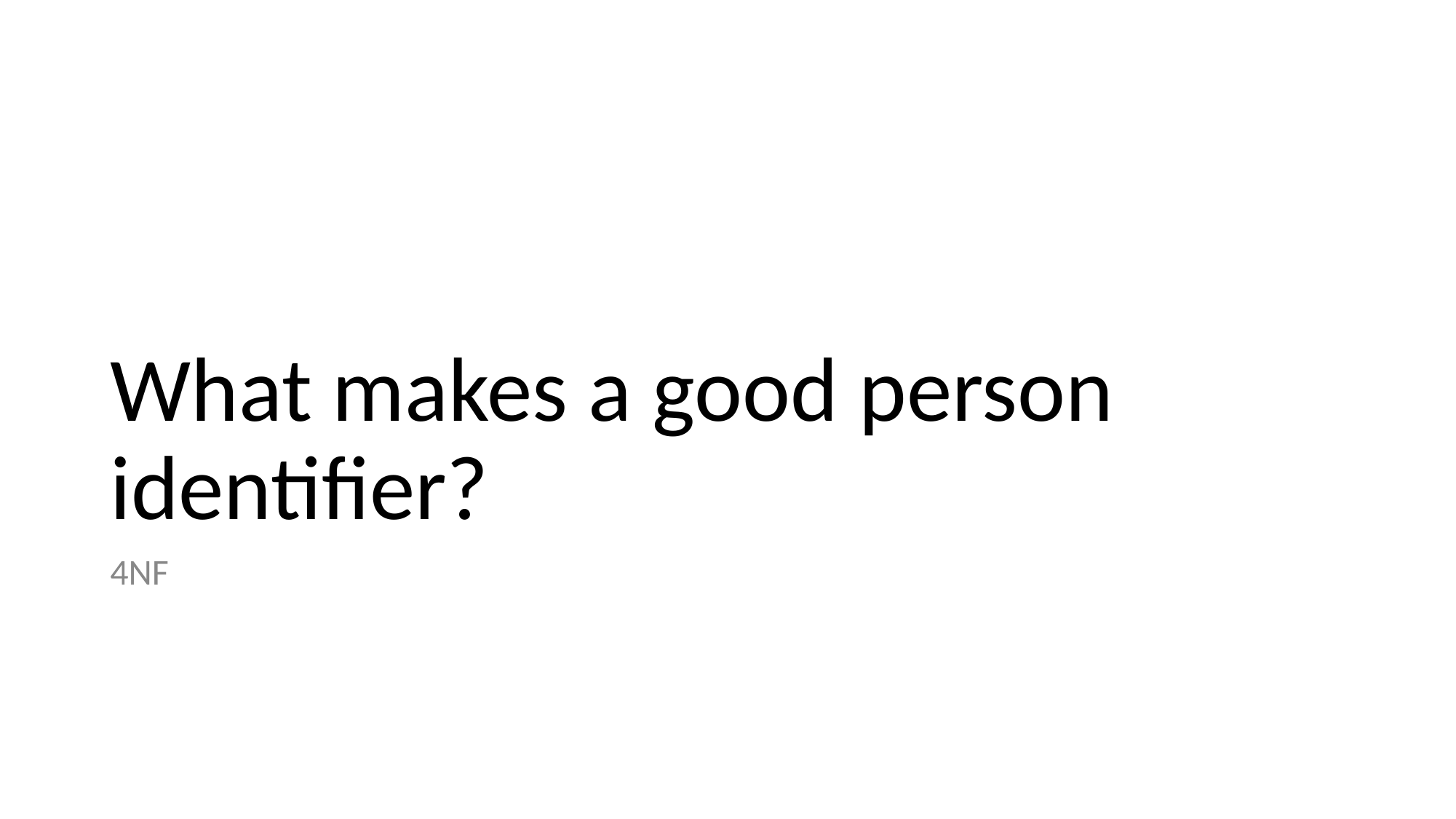

# What makes a good person identifier?
4NF